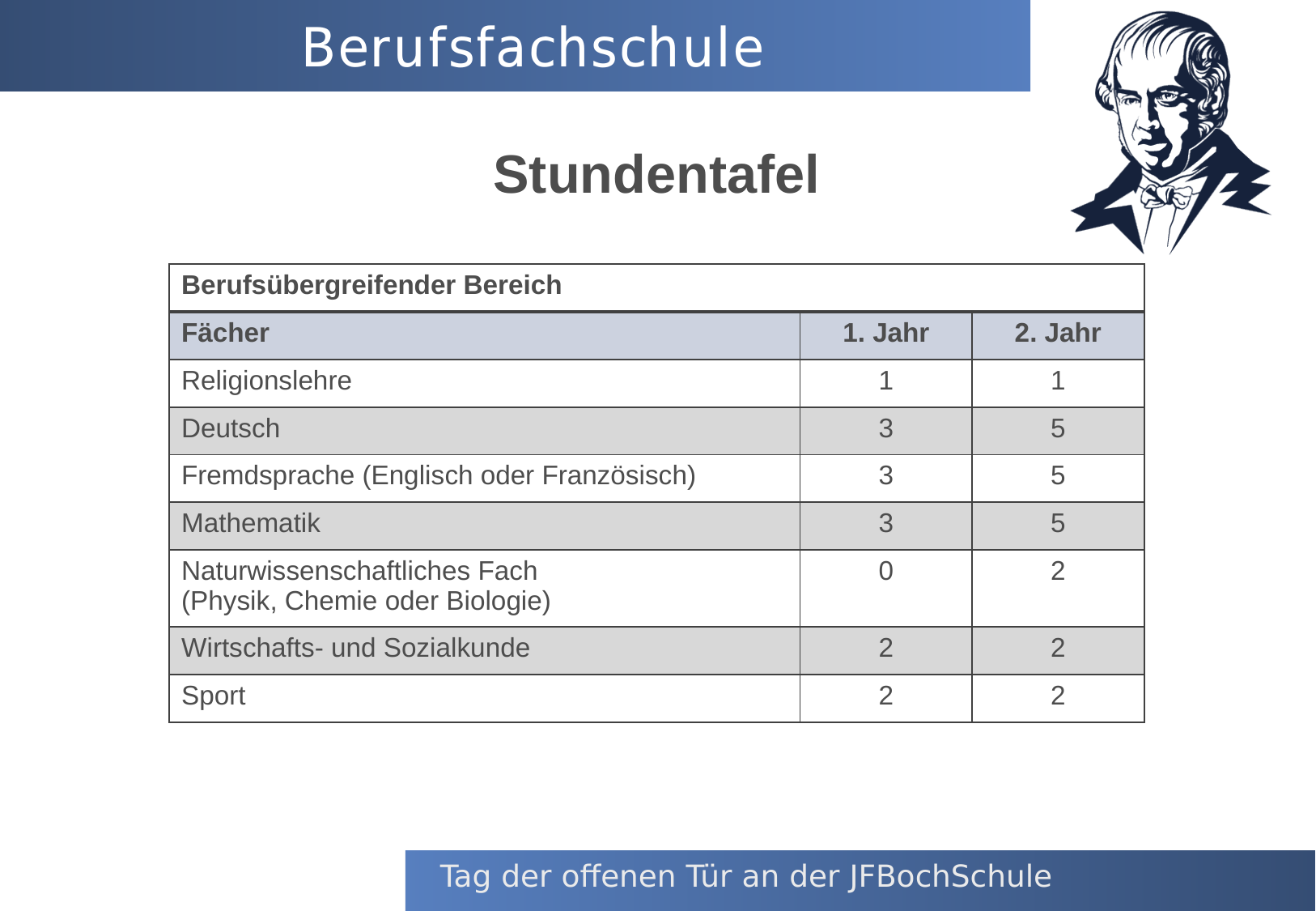

# Berufsfachschule
Stundentafel
| Berufsübergreifender Bereich |  |  |
| --- | --- | --- |
| Fächer | 1. Jahr | 2. Jahr |
| Religionslehre | 1 | 1 |
| Deutsch | 3 | 5 |
| Fremdsprache (Englisch oder Französisch) | 3 | 5 |
| Mathematik | 3 | 5 |
| Naturwissenschaftliches Fach (Physik, Chemie oder Biologie) | 0 | 2 |
| Wirtschafts- und Sozialkunde | 2 | 2 |
| Sport | 2 | 2 |
Tag der offenen Tür an der JFBochSchule